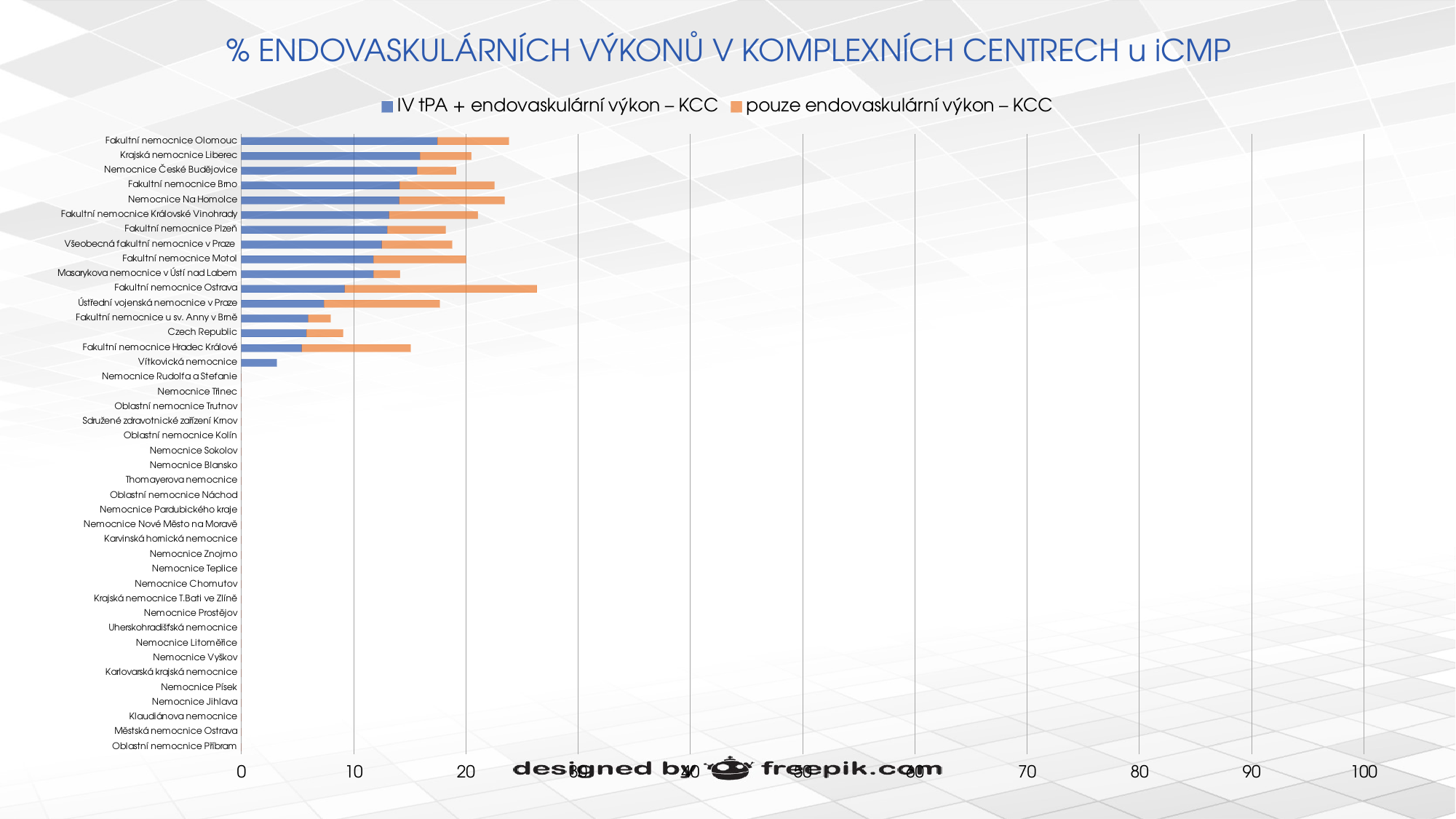

# % ENDOVASKULÁRNÍCH VÝKONŮ V KOMPLEXNÍCH CENTRECH u iCMP

### Chart

| Category | IV tPA + endovaskulární výkon – KCC | pouze endovaskulární výkon – KCC |
|---|---|---|
| Oblastní nemocnice Příbram | 0.0 | 0.0 |
| Městská nemocnice Ostrava | 0.0 | 0.0 |
| Klaudiánova nemocnice | 0.0 | 0.0 |
| Nemocnice Jihlava | 0.0 | 0.0 |
| Nemocnice Písek | 0.0 | 0.0 |
| Karlovarská krajská nemocnice | 0.0 | 0.0 |
| Nemocnice Vyškov | 0.0 | 0.0 |
| Nemocnice Litoměřice | 0.0 | 0.0 |
| Uherskohradišťská nemocnice | 0.0 | 0.0 |
| Nemocnice Prostějov | 0.0 | 0.0 |
| Krajská nemocnice T.Bati ve Zlíně | 0.0 | 0.0 |
| Nemocnice Chomutov | 0.0 | 0.0 |
| Nemocnice Teplice | 0.0 | 0.0 |
| Nemocnice Znojmo | 0.0 | 0.0 |
| Karvinská hornická nemocnice | 0.0 | 0.0 |
| Nemocnice Nové Město na Moravě | 0.0 | 0.0 |
| Nemocnice Pardubického kraje | 0.0 | 0.0 |
| Oblastní nemocnice Náchod | 0.0 | 0.0 |
| Thomayerova nemocnice | 0.0 | 0.0 |
| Nemocnice Blansko | 0.0 | 0.0 |
| Nemocnice Sokolov | 0.0 | 0.0 |
| Oblastní nemocnice Kolín | 0.0 | 0.0 |
| Sdružené zdravotnické zařízení Krnov | 0.0 | 0.0 |
| Oblastní nemocnice Trutnov | 0.0 | 0.0 |
| Nemocnice Třinec | 0.0 | 0.0 |
| Nemocnice Rudolfa a Stefanie | 0.0 | 0.0 |
| Vítkovická nemocnice | 3.12 | 0.0 |
| Fakultní nemocnice Hradec Králové | 5.38 | 9.68 |
| Czech Republic | 5.79 | 3.26 |
| Fakultní nemocnice u sv. Anny v Brně | 5.94 | 1.98 |
| Ústřední vojenská nemocnice v Praze | 7.35 | 10.29 |
| Fakultní nemocnice Ostrava | 9.21 | 17.11 |
| Masarykova nemocnice v Ústí nad Labem | 11.76 | 2.35 |
| Fakultní nemocnice Motol | 11.76 | 8.24 |
| Všeobecná fakultní nemocnice v Praze  | 12.5 | 6.25 |
| Fakultní nemocnice Plzeň | 12.99 | 5.19 |
| Fakultní nemocnice Královské Vinohrady | 13.16 | 7.89 |
| Nemocnice Na Homolce | 14.06 | 9.38 |
| Fakultní nemocnice Brno | 14.08 | 8.45 |
| Nemocnice České Budějovice | 15.65 | 3.48 |
| Krajská nemocnice Liberec | 15.91 | 4.55 |
| Fakultní nemocnice Olomouc | 17.46 | 6.35 |